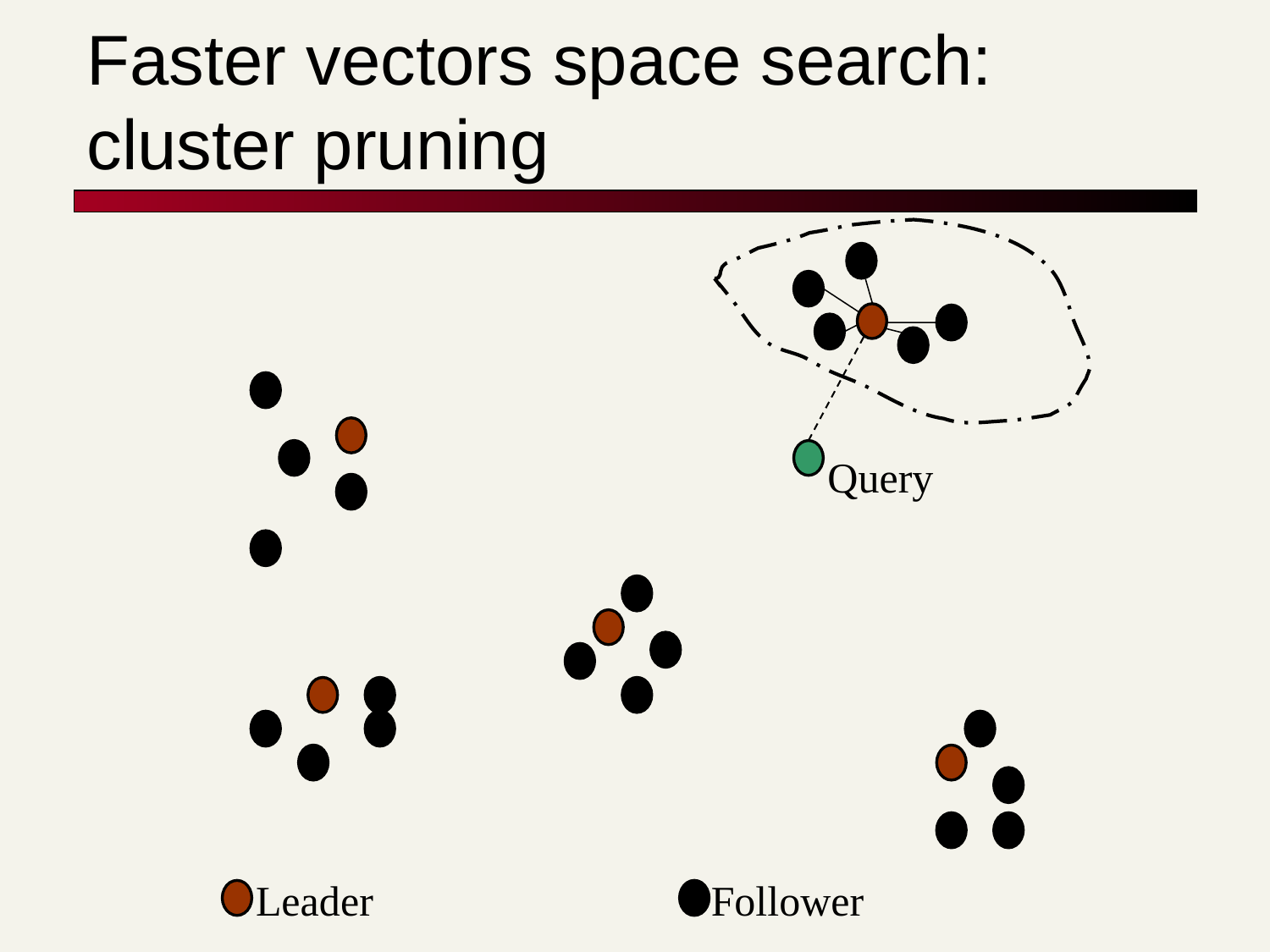

# Faster vectors space search: cluster pruning

Query

Leader
Follower